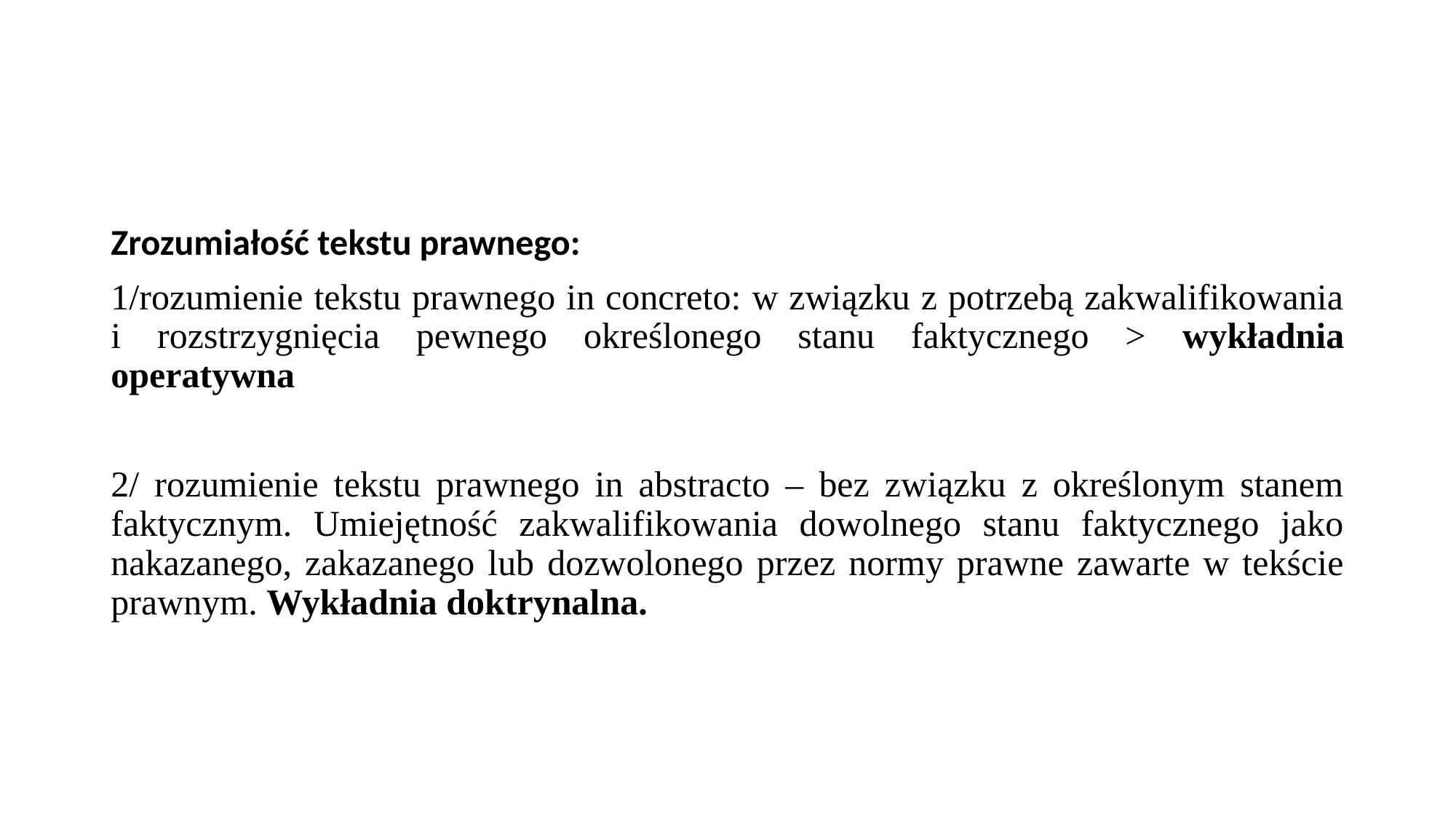

#
Zrozumiałość tekstu prawnego:
1/rozumienie tekstu prawnego in concreto: w związku z potrzebą zakwalifikowania i rozstrzygnięcia pewnego określonego stanu faktycznego > wykładnia operatywna

2/ rozumienie tekstu prawnego in abstracto – bez związku z określonym stanem faktycznym. Umiejętność zakwalifikowania dowolnego stanu faktycznego jako nakazanego, zakazanego lub dozwolonego przez normy prawne zawarte w tekście prawnym. Wykładnia doktrynalna.